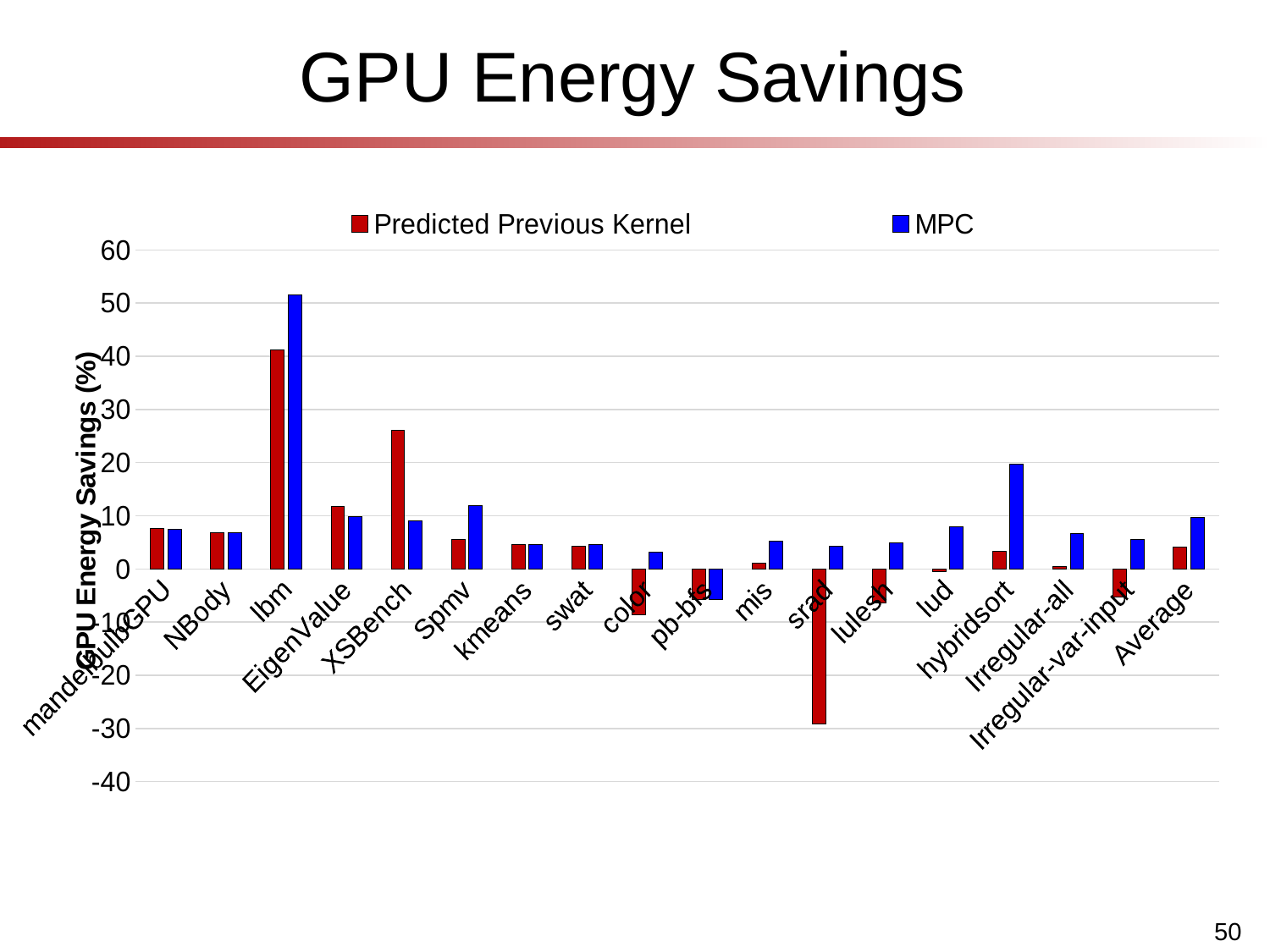

# GPU Energy Savings

### Chart

| Category |  |  |
|---|---|---|
| mandelbulbGPU | 7.591547376930769 | 7.454299047630028 |
| NBody | 6.80862313269987 | 6.80862313269987 |
| lbm | 41.2157460289394 | 51.46908555447634 |
| EigenValue | 11.69965701847135 | 9.874573984422655 |
| XSBench | 26.04843614438808 | 9.078895898466705 |
| Spmv | 5.503876668747727 | 11.8514401651523 |
| kmeans | 4.593814270088943 | 4.593814270088943 |
| swat | 4.227899613948302 | 4.52737028250275 |
| color | -8.67590162105452 | 3.211392383669311 |
| pb-bfs | -5.783590811727078 | -5.783590811727078 |
| mis | 1.110525682942002 | 5.233889665742773 |
| srad | -29.13240803271094 | 4.238799722629458 |
| lulesh | -6.403468635743847 | 4.890357506920123 |
| lud | -0.556212586514499 | 8.007921893235611 |
| hybridsort | 3.362488016567576 | 19.74506548201166 |
| Irregular-all | 0.499592977283592 | 6.622494203592933 |
| Irregular-var-input | -5.231333546786627 | 5.508900765623077 |
| Average | 4.107402151064873 | 9.68012921186143 |